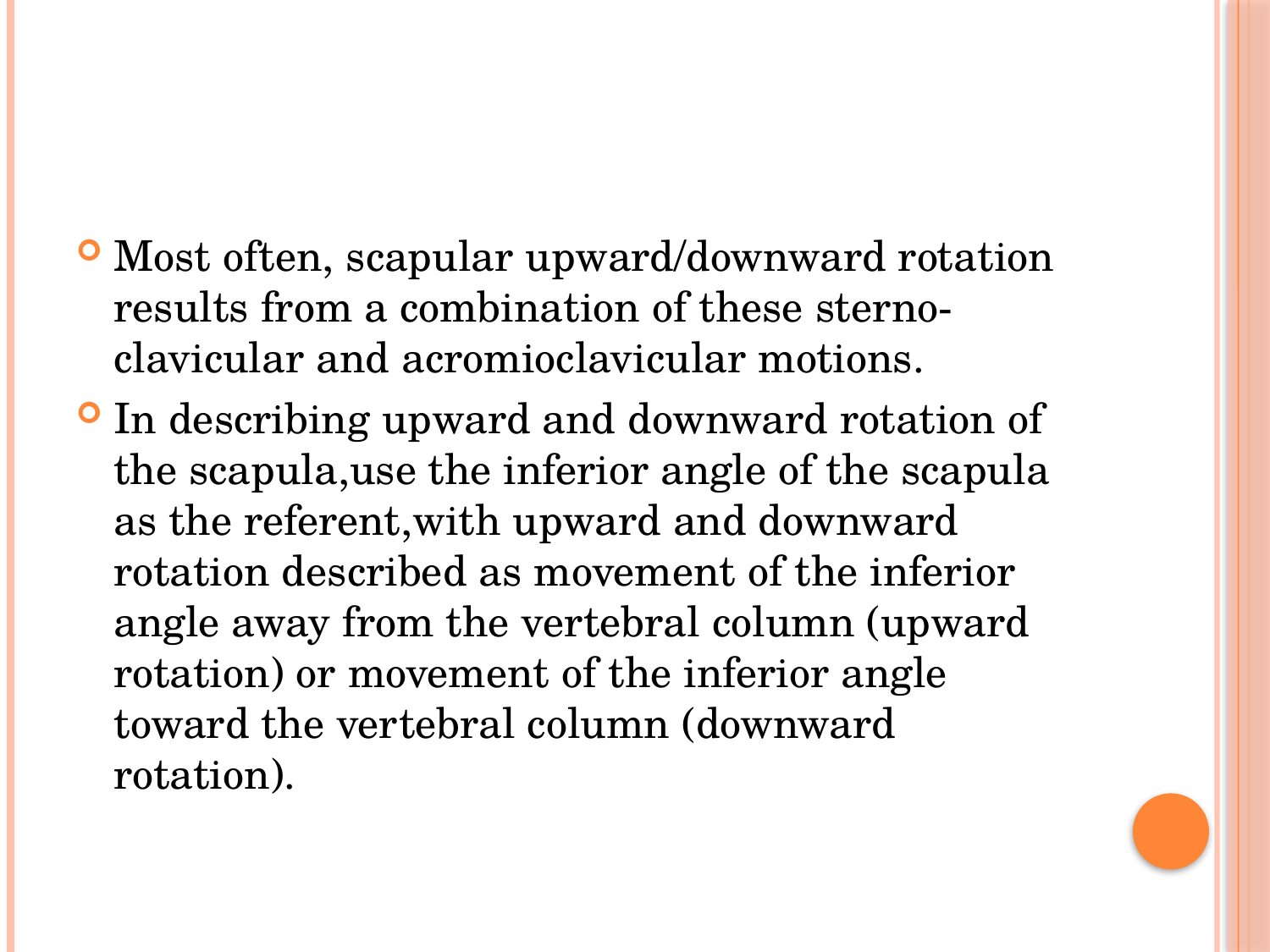

#
Most often, scapular upward/downward rotation results from a combination of these sterno-clavicular and acromioclavicular motions.
In describing upward and downward rotation of the scapula,use the inferior angle of the scapula as the referent,with upward and downward rotation described as movement of the inferior angle away from the vertebral column (upward rotation) or movement of the inferior angle toward the vertebral column (downward rotation).